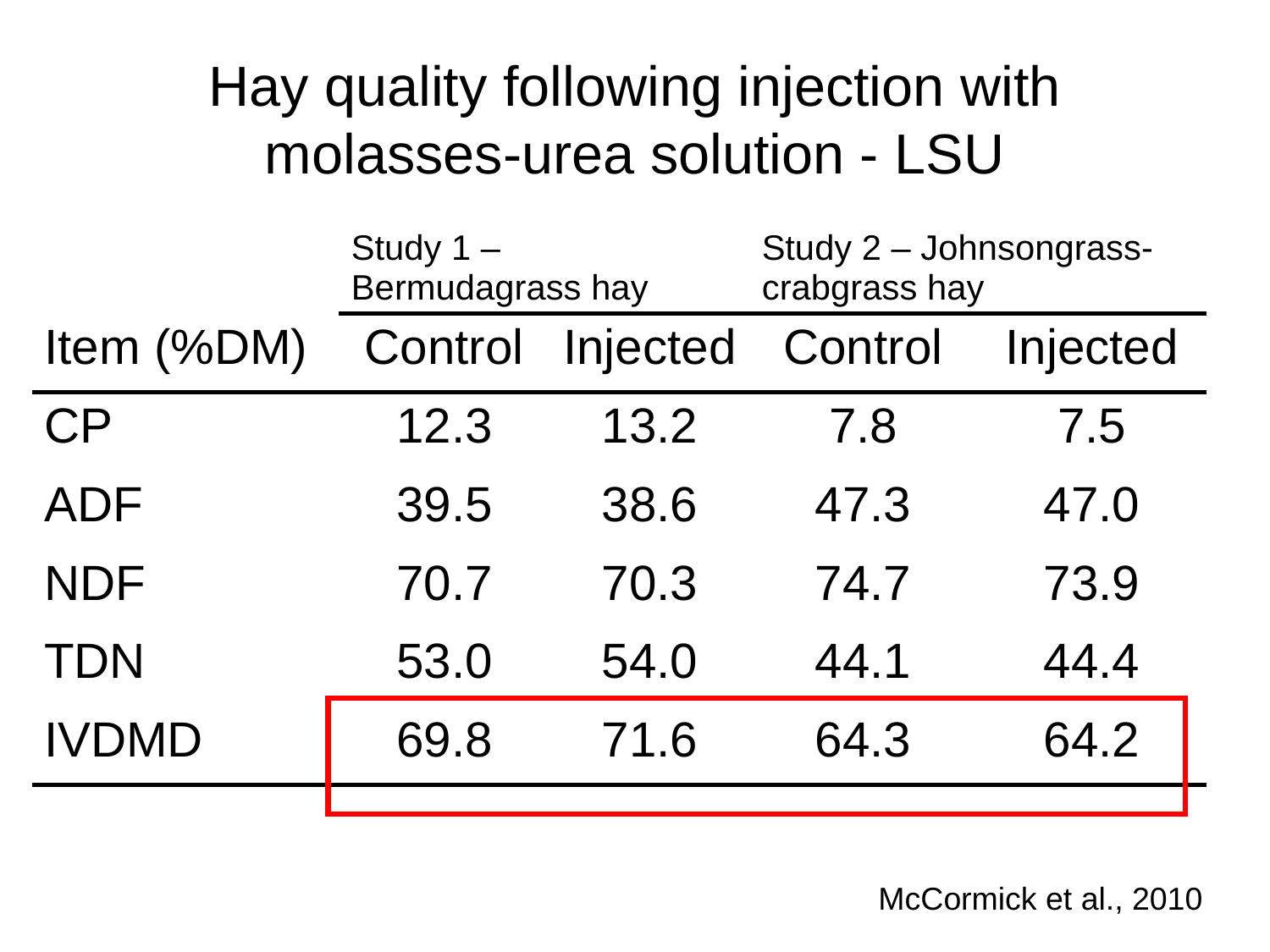

# Hay quality following injection with molasses-urea solution - LSU
|  | Study 1 – Bermudagrass hay |  | Study 2 – Johnsongrass-crabgrass hay |  |
| --- | --- | --- | --- | --- |
| Item (%DM) | Control | Injected | Control | Injected |
| CP | 12.3 | 13.2 | 7.8 | 7.5 |
| ADF | 39.5 | 38.6 | 47.3 | 47.0 |
| NDF | 70.7 | 70.3 | 74.7 | 73.9 |
| TDN | 53.0 | 54.0 | 44.1 | 44.4 |
| IVDMD | 69.8 | 71.6 | 64.3 | 64.2 |

McCormick et al., 2010